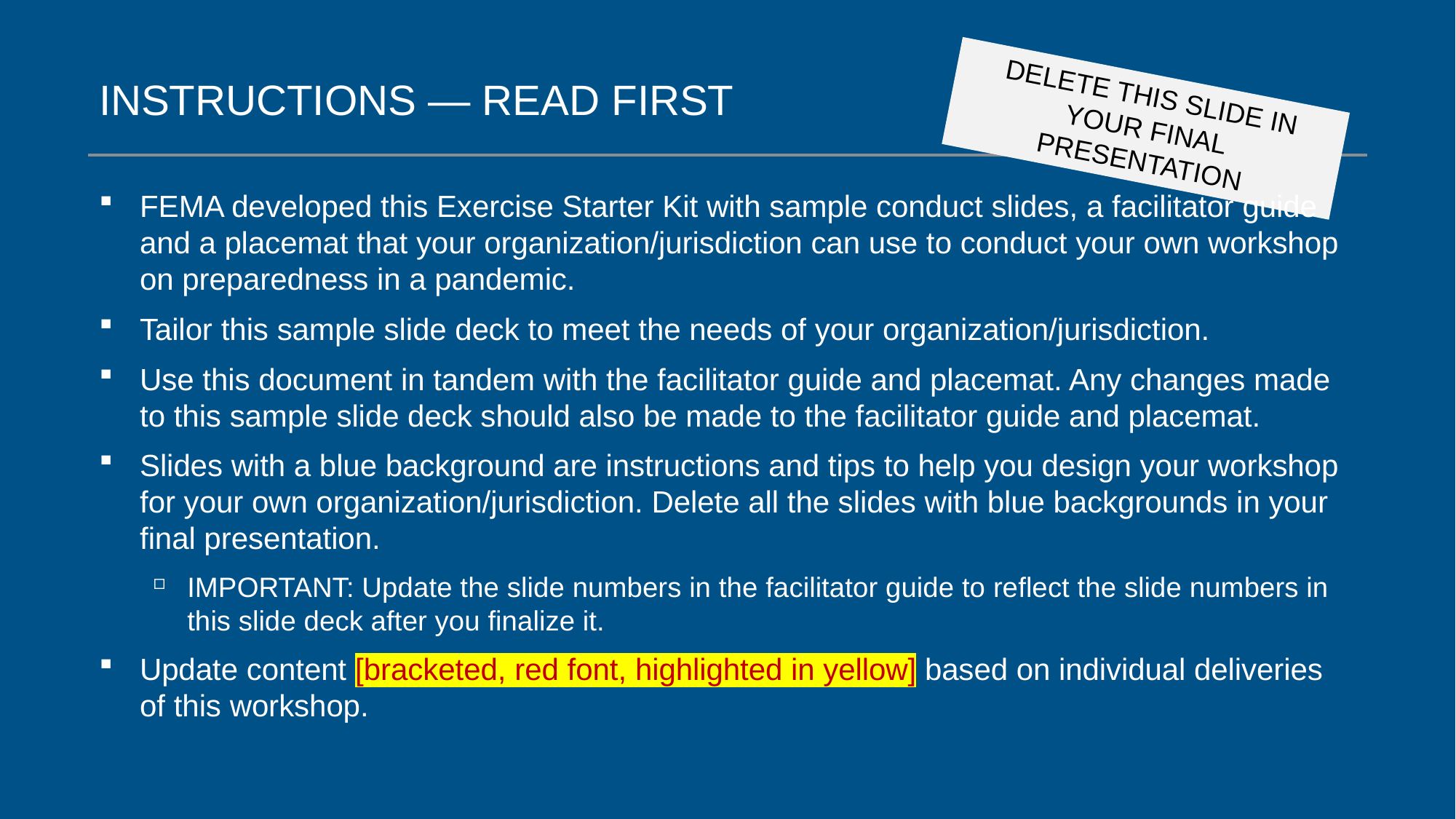

# INSTRUCTIONS — READ FIRST
FEMA developed this Exercise Starter Kit with sample conduct slides, a facilitator guide and a placemat that your organization/jurisdiction can use to conduct your own workshop on preparedness in a pandemic.​
Tailor this sample slide deck to meet the needs of your organization/jurisdiction.​
Use this document in tandem with the facilitator guide and placemat. Any changes made to this sample slide deck should also be made to the facilitator guide and placemat.​
Slides with a blue background are instructions and tips to help you design your workshop for your own organization/jurisdiction. Delete all the slides with blue backgrounds in your final presentation.​
IMPORTANT: Update the slide numbers in the facilitator guide to reflect the slide numbers in this slide deck after you finalize it.​
Update content [bracketed, red font, highlighted in yellow] based on individual deliveries of this workshop.